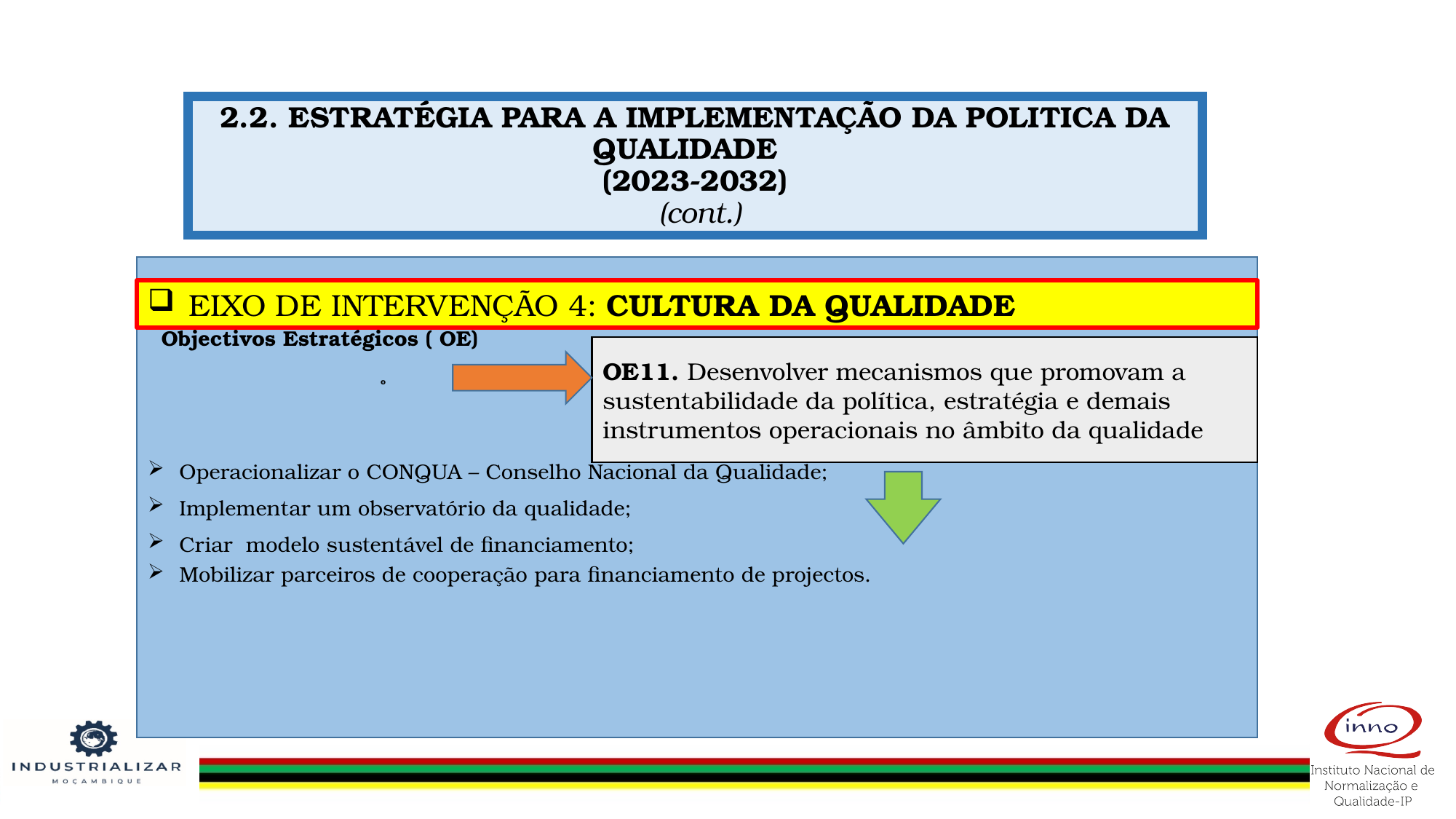

# 2.2. ESTRATÉGIA PARA A IMPLEMENTAÇÃO DA POLITICA DA QUALIDADE (2023-2032) (cont.)

  Objectivos Estratégicos ( OE)

                                                                                o
                                                                                Acções Estratégicas ( AE)

Operacionalizar o CONQUA – Conselho Nacional da Qualidade;
Implementar um observatório da qualidade;
Criar  modelo sustentável de financiamento;
Mobilizar parceiros de cooperação para financiamento de projectos.

eixo de intervenção 4: CULTURA DA QUALIDADE
OE11. Desenvolver mecanismos que promovam a sustentabilidade da política, estratégia e demais instrumentos operacionais no âmbito da qualidade

27